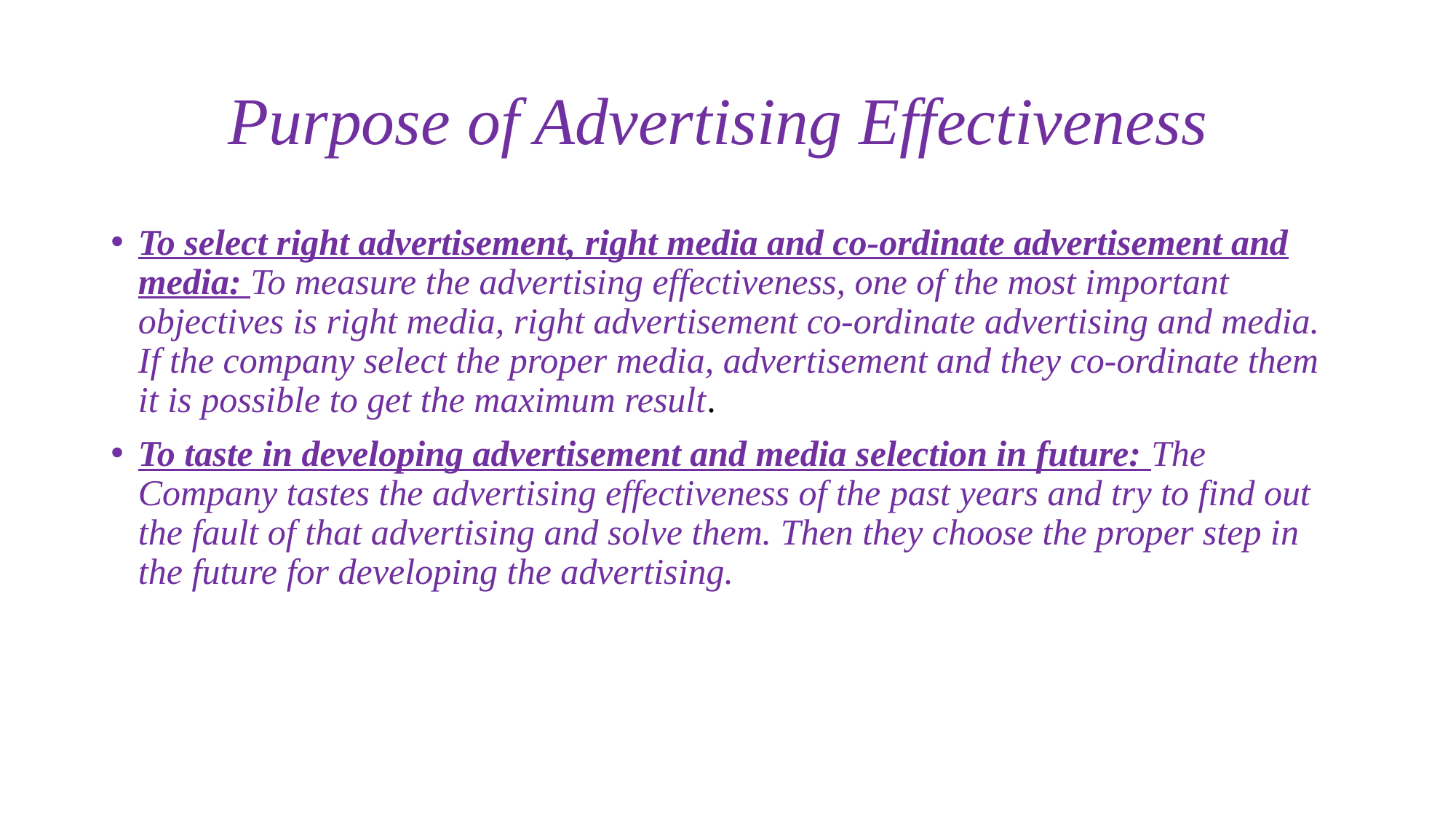

# Purpose of Advertising Effectiveness
To select right advertisement, right media and co-ordinate advertisement and media: To measure the advertising effectiveness, one of the most important objectives is right media, right advertisement co-ordinate advertising and media. If the company select the proper media, advertisement and they co-ordinate them it is possible to get the maximum result.
To taste in developing advertisement and media selection in future: The Company tastes the advertising effectiveness of the past years and try to find out the fault of that advertising and solve them. Then they choose the proper step in the future for developing the advertising.